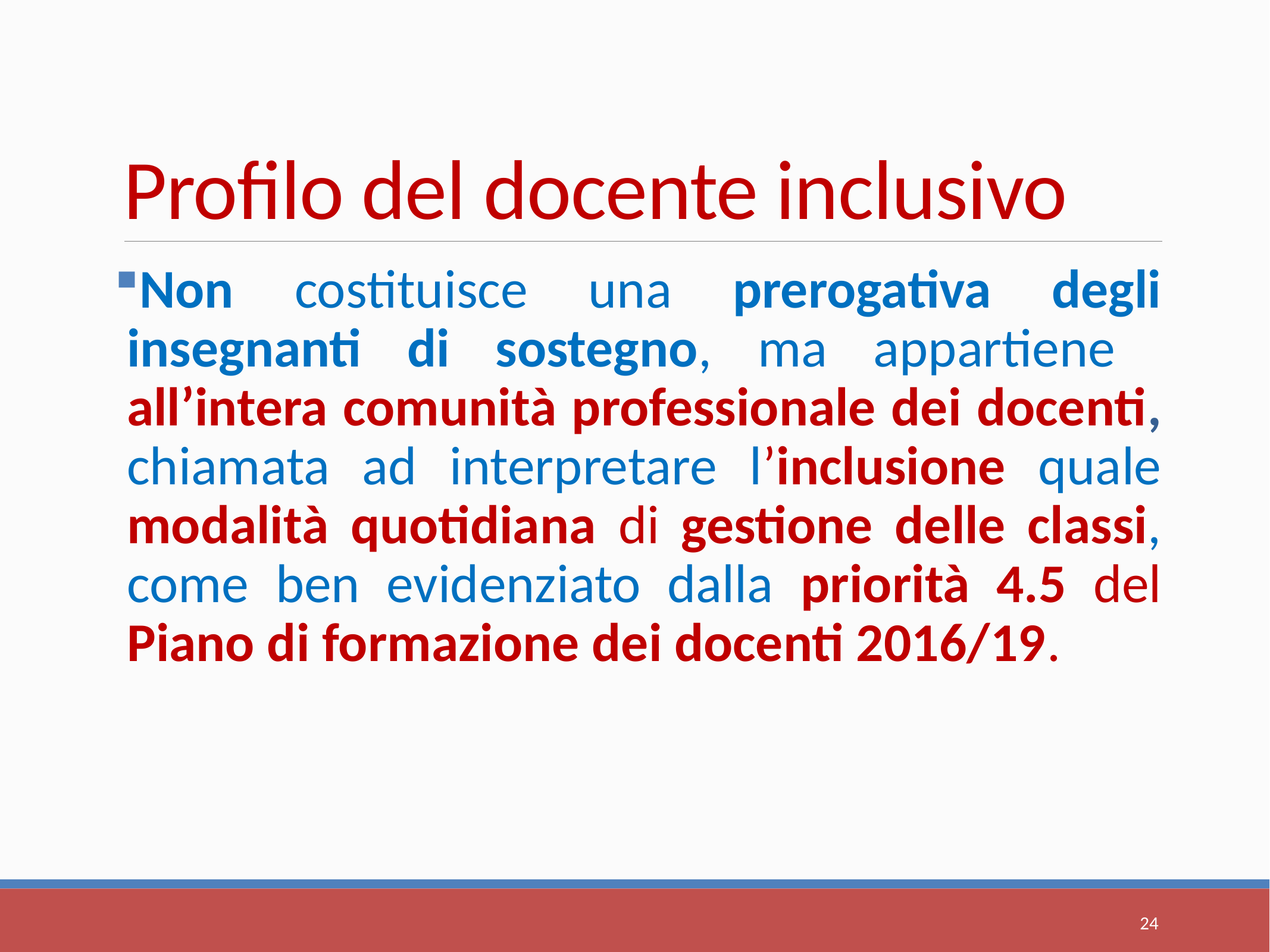

# Profilo del docente inclusivo
Non costituisce una prerogativa degli insegnanti di sostegno, ma appartiene  all’intera comunità professionale dei docenti, chiamata ad interpretare l’inclusione quale modalità quotidiana di gestione delle classi, come ben evidenziato dalla priorità 4.5 del Piano di formazione dei docenti 2016/19.
24